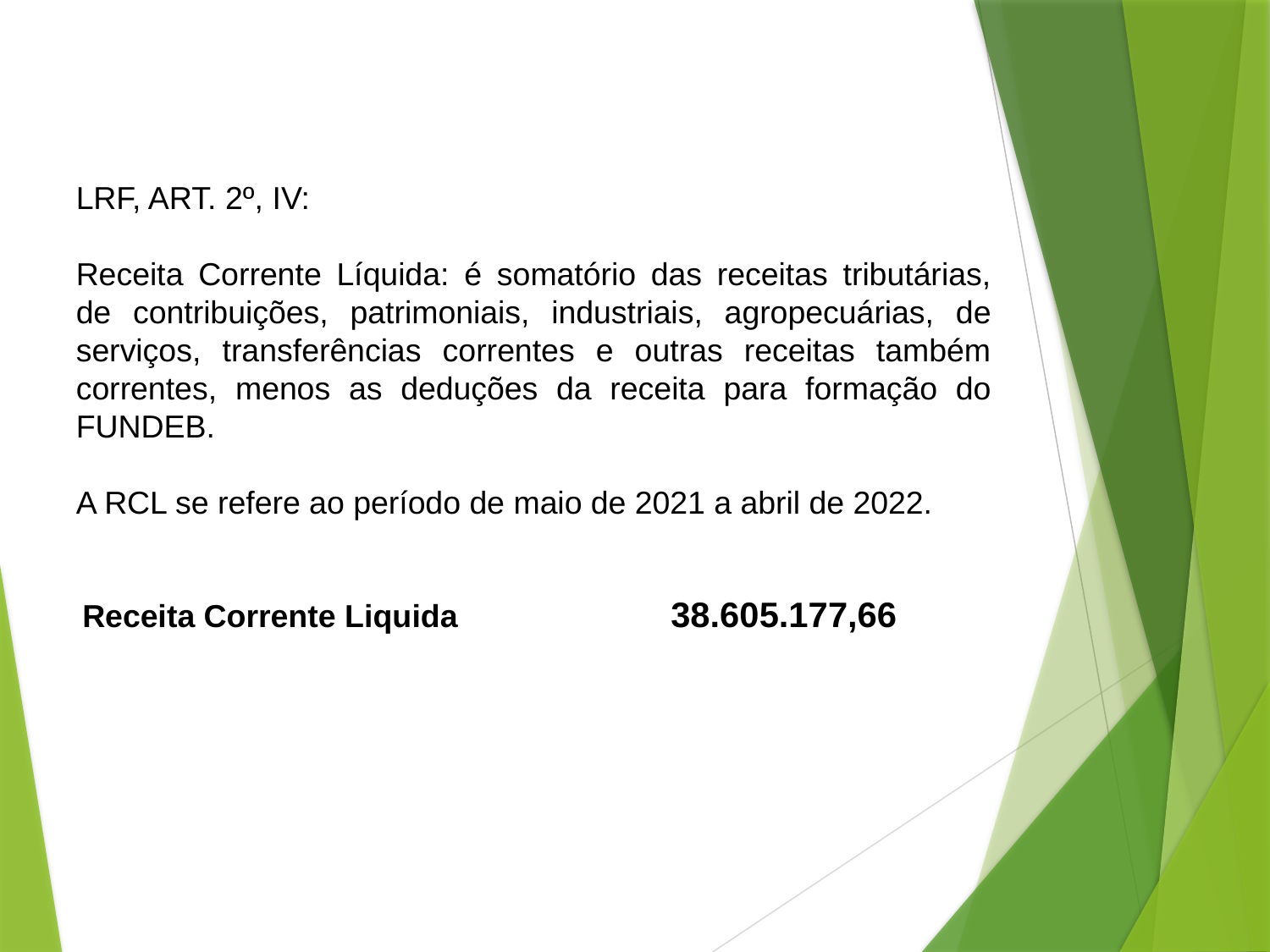

# Receita Corrente Líquida

LRF, ART. 2º, IV:

Receita Corrente Líquida: é somatório das receitas tributárias, de contribuições, patrimoniais, industriais, agropecuárias, de serviços, transferências correntes e outras receitas também correntes, menos as deduções da receita para formação do FUNDEB.

A RCL se refere ao período de maio de 2021 a abril de 2022.

Receita Corrente Liquida                      38.605.177,66